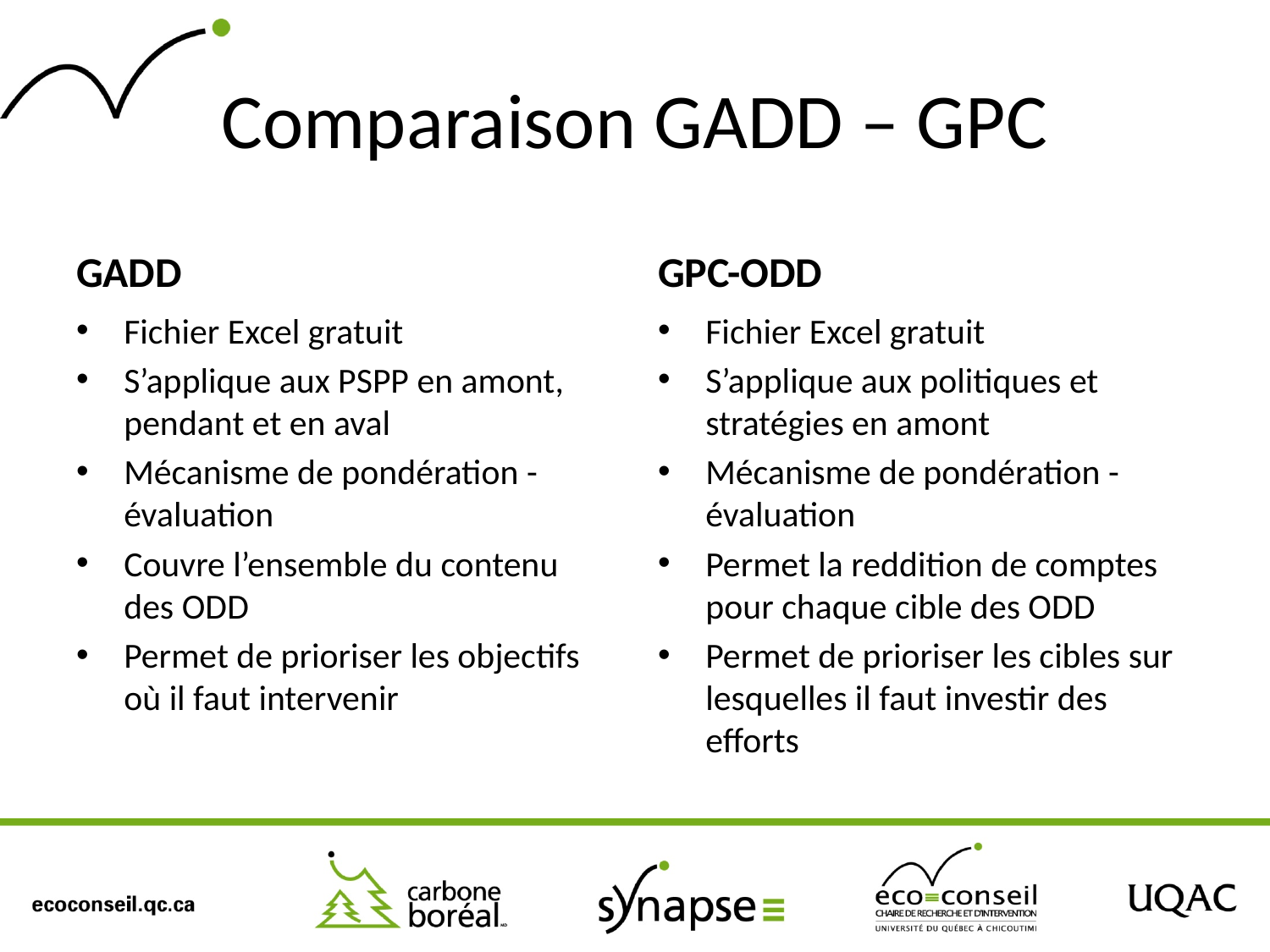

# Comparaison GADD – GPC
GADD
GPC-ODD
Fichier Excel gratuit
S’applique aux PSPP en amont, pendant et en aval
Mécanisme de pondération - évaluation
Couvre l’ensemble du contenu des ODD
Permet de prioriser les objectifs où il faut intervenir
Fichier Excel gratuit
S’applique aux politiques et stratégies en amont
Mécanisme de pondération - évaluation
Permet la reddition de comptes pour chaque cible des ODD
Permet de prioriser les cibles sur lesquelles il faut investir des efforts